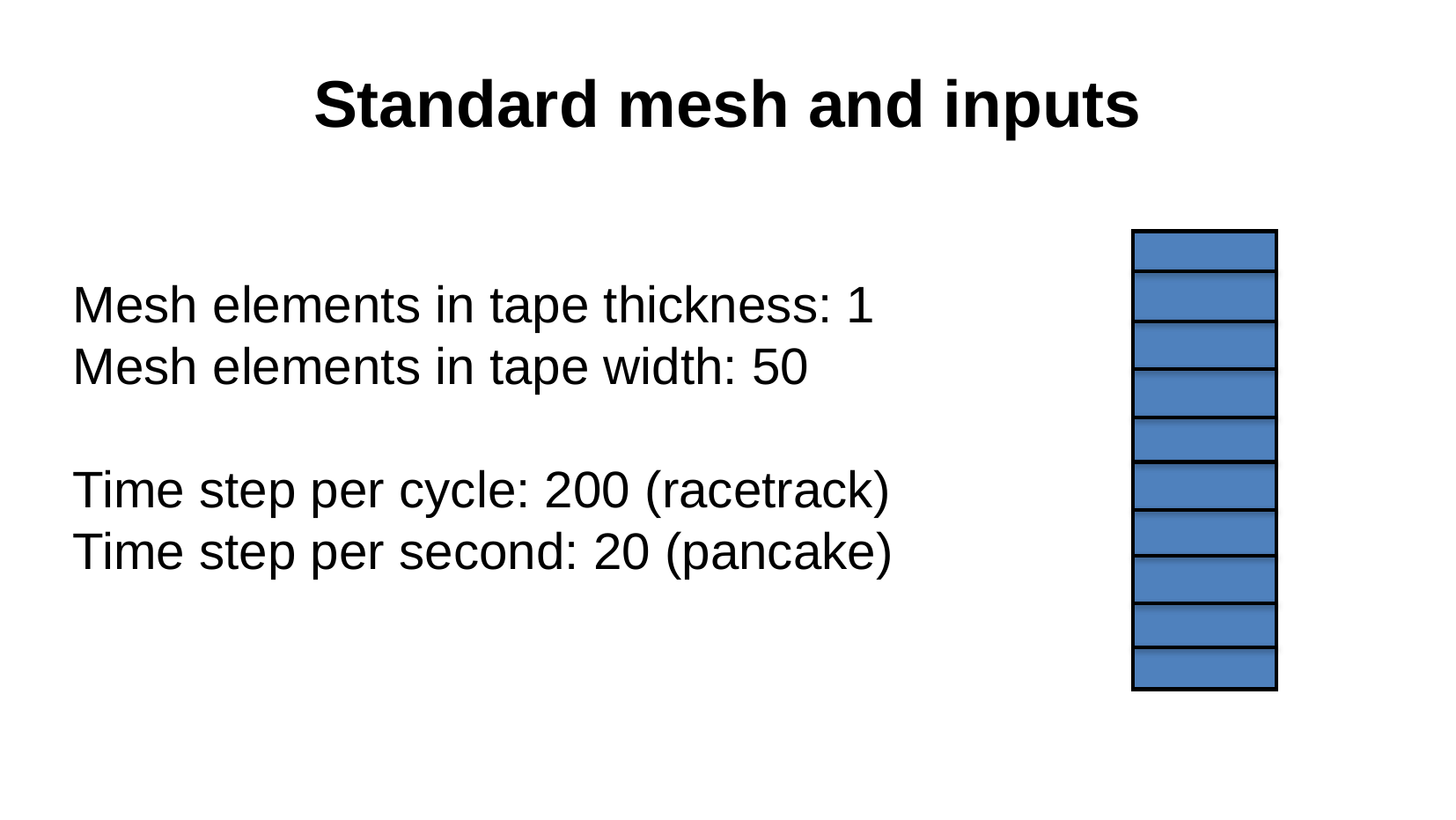

Standard mesh and inputs

Mesh elements in tape thickness: 1
Mesh elements in tape width: 50

Time step per cycle: 200 (racetrack)
Time step per second: 20 (pancake)